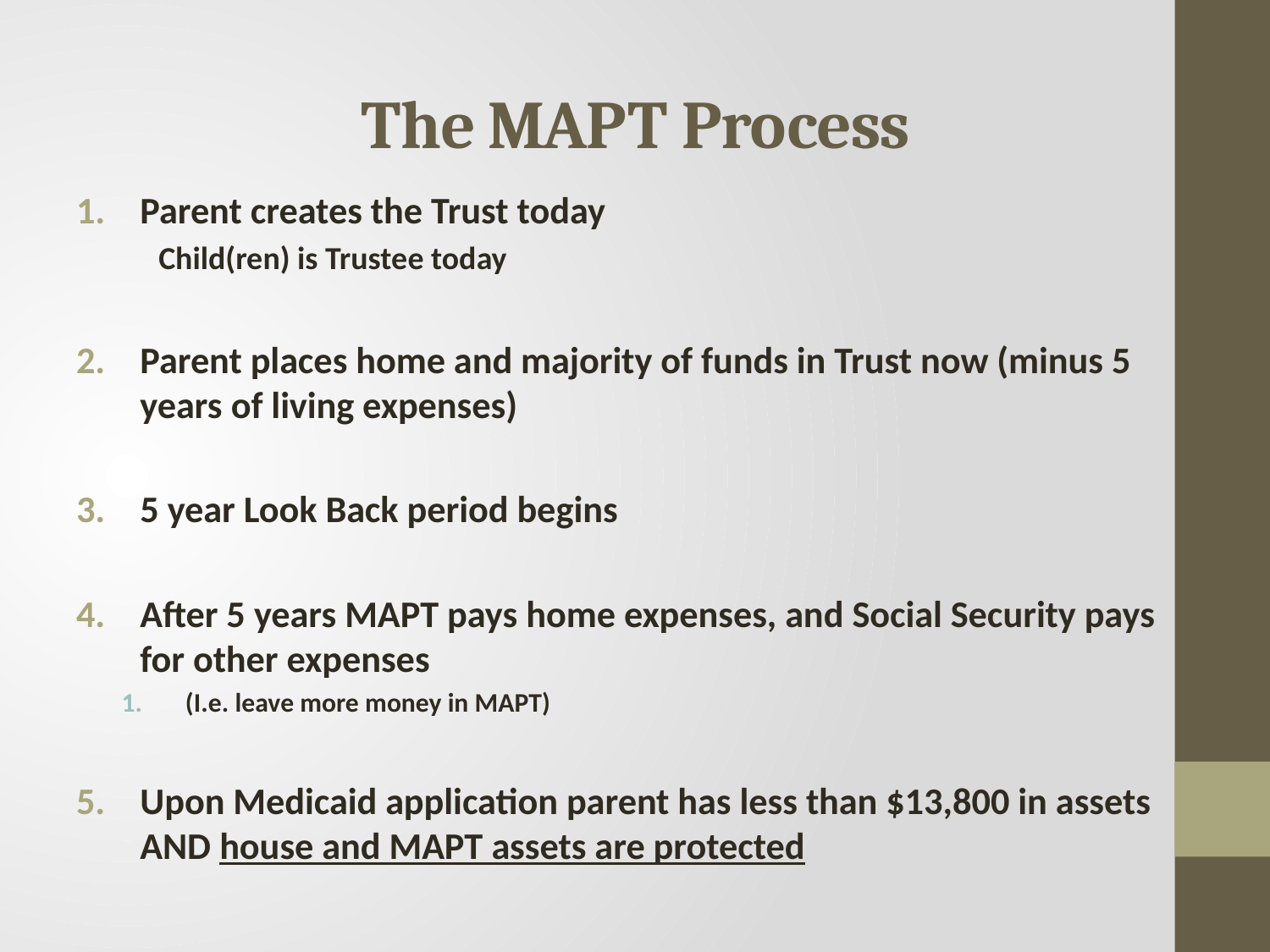

# The MAPT Process
Parent creates the Trust today
Child(ren) is Trustee today

Parent places home and majority of funds in Trust now (minus 5 years of living expenses)

5 year Look Back period begins

After 5 years MAPT pays home expenses, and Social Security pays for other expenses
(I.e. leave more money in MAPT)

Upon Medicaid application parent has less than $13,800 in assets AND house and MAPT assets are protected